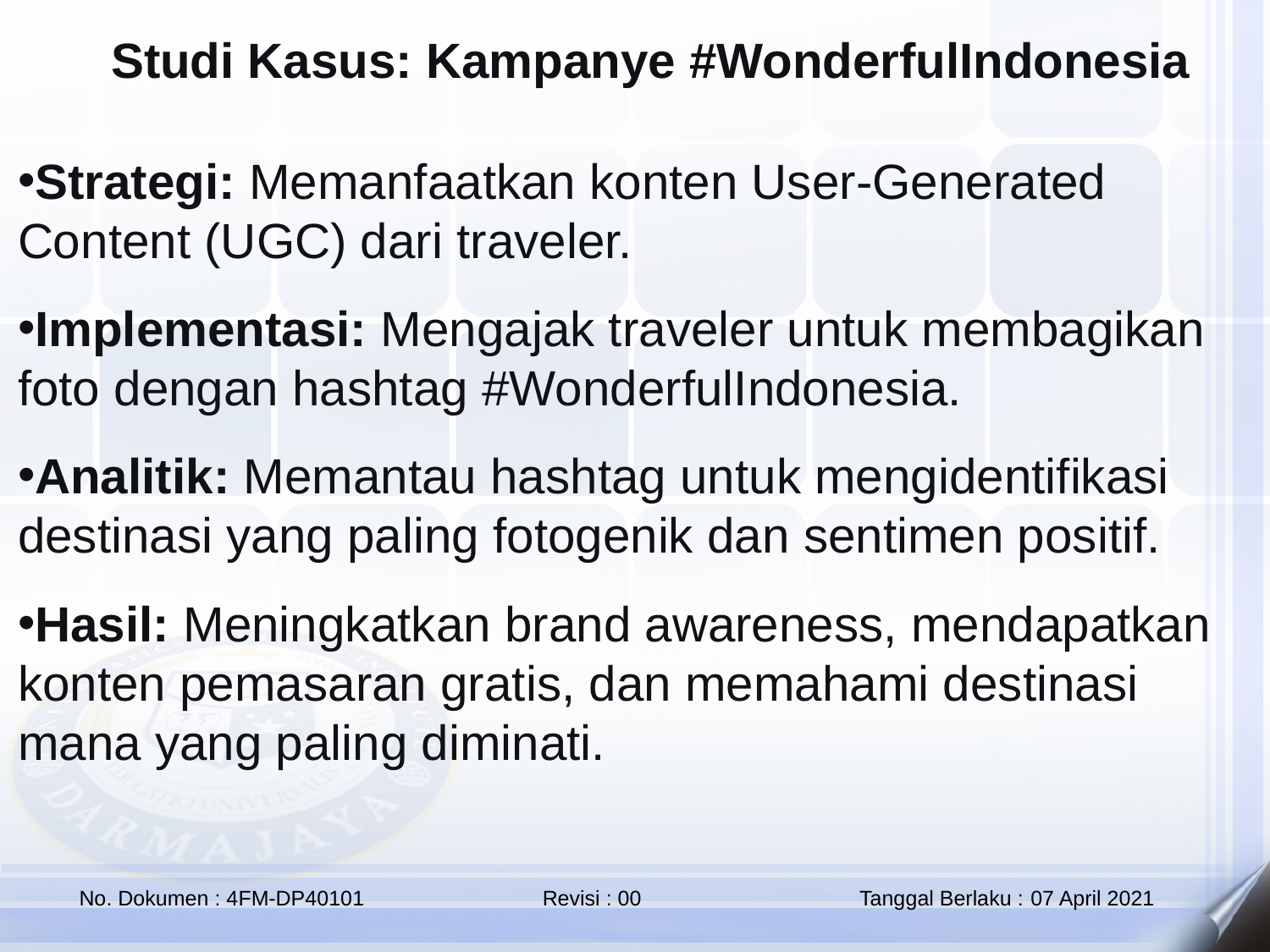

Studi Kasus: Kampanye #WonderfulIndonesia
Strategi: Memanfaatkan konten User-Generated Content (UGC) dari traveler.
Implementasi: Mengajak traveler untuk membagikan foto dengan hashtag #WonderfulIndonesia.
Analitik: Memantau hashtag untuk mengidentifikasi destinasi yang paling fotogenik dan sentimen positif.
Hasil: Meningkatkan brand awareness, mendapatkan konten pemasaran gratis, dan memahami destinasi mana yang paling diminati.